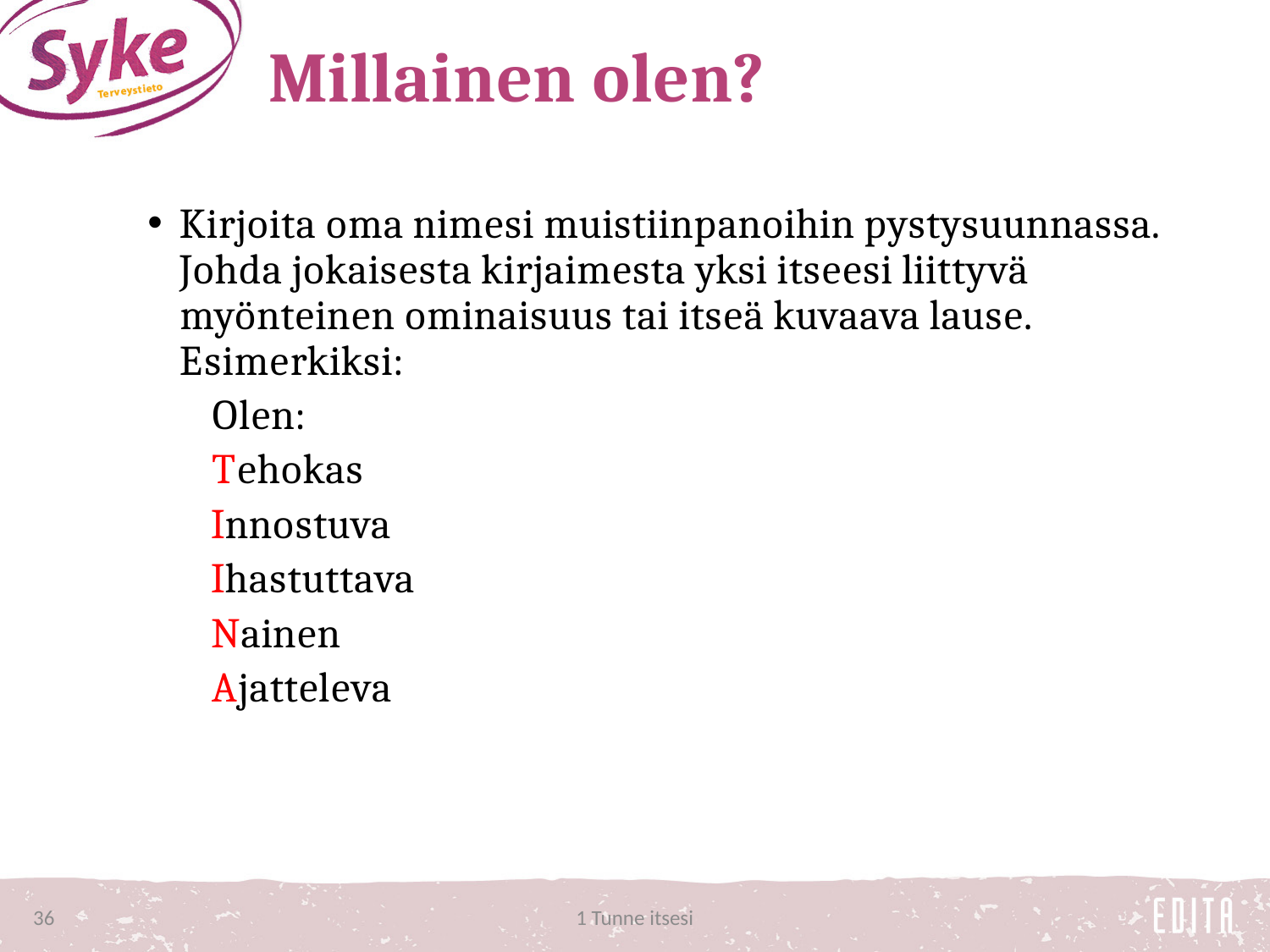

# Millainen olen?
Kirjoita oma nimesi muistiinpanoihin pystysuunnassa. Johda jokaisesta kirjaimesta yksi itseesi liittyvä myönteinen ominaisuus tai itseä kuvaava lause. Esimerkiksi:
Olen:
Tehokas
Innostuva
Ihastuttava
Nainen
Ajatteleva

36
1 Tunne itsesi